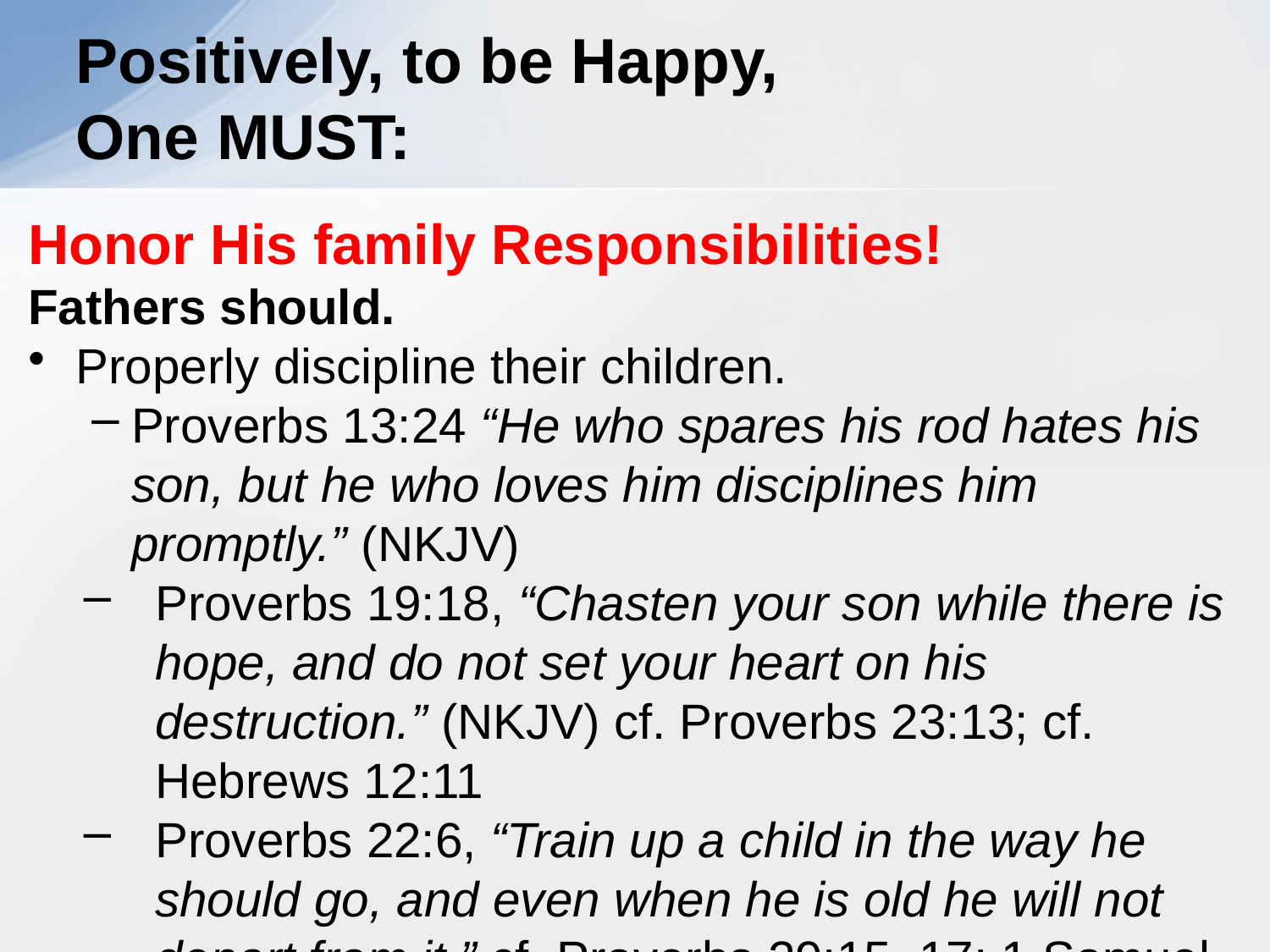

# Positively, to be Happy, One MUST:
Honor His family Responsibilities!
Fathers should.
Properly discipline their children.
Proverbs 13:24 “He who spares his rod hates his son, but he who loves him disciplines him promptly.” (NKJV)
Proverbs 19:18, “Chasten your son while there is hope, and do not set your heart on his destruction.” (NKJV) cf. Proverbs 23:13; cf. Hebrews 12:11
Proverbs 22:6, “Train up a child in the way he should go, and even when he is old he will not depart from it.” cf. Proverbs 29:15, 17; 1 Samuel 3:11-14